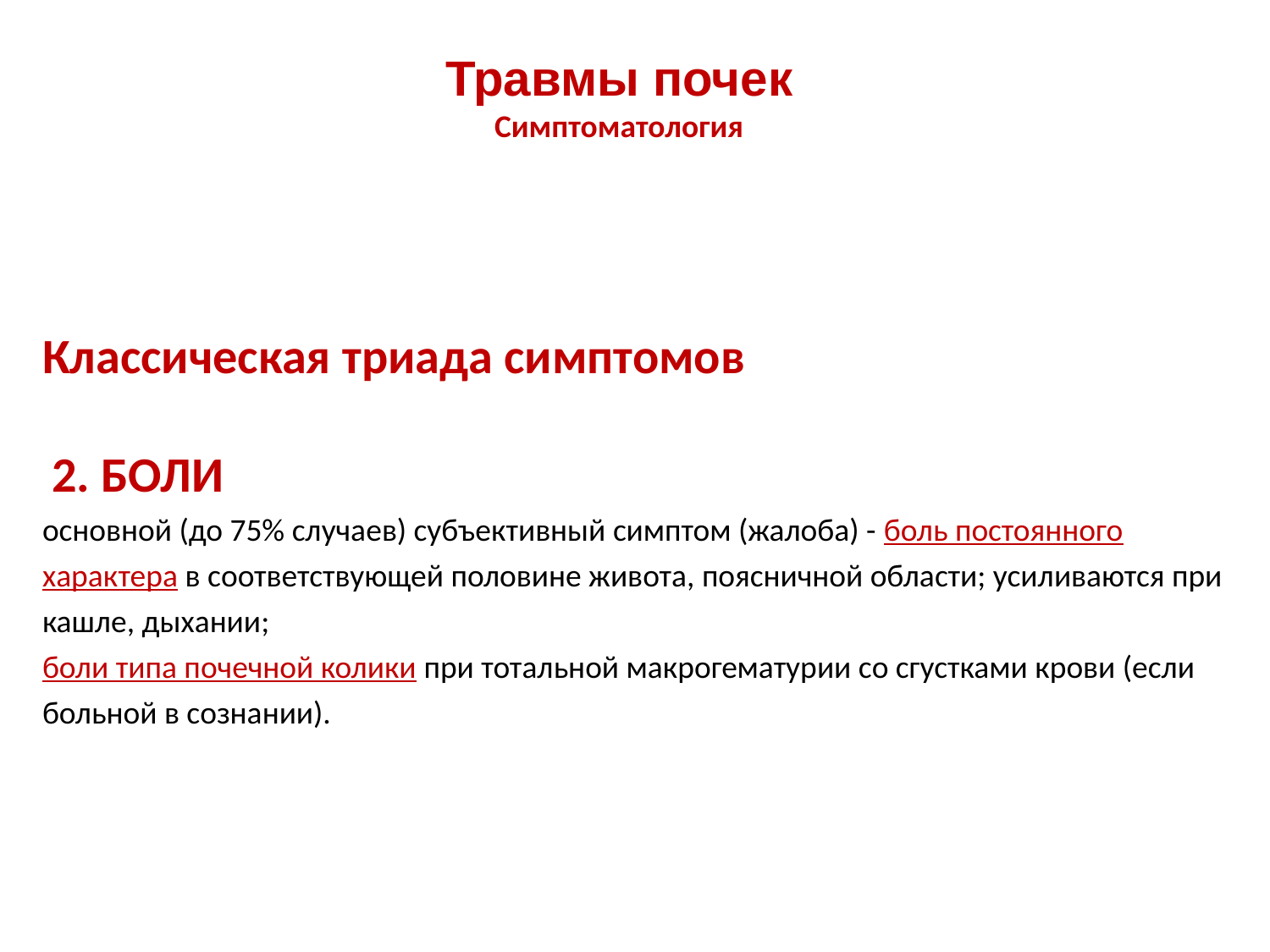

# Травмы почек Симптоматология
Классическая триада симптомов

 2. БОЛИ
основной (до 75% случаев) субъективный симптом (жалоба) - боль постоянного характера в соответствующей половине живота, поясничной области; усиливаются при кашле, дыхании;
боли типа почечной колики при тотальной макрогематурии со сгустками крови (если больной в сознании).